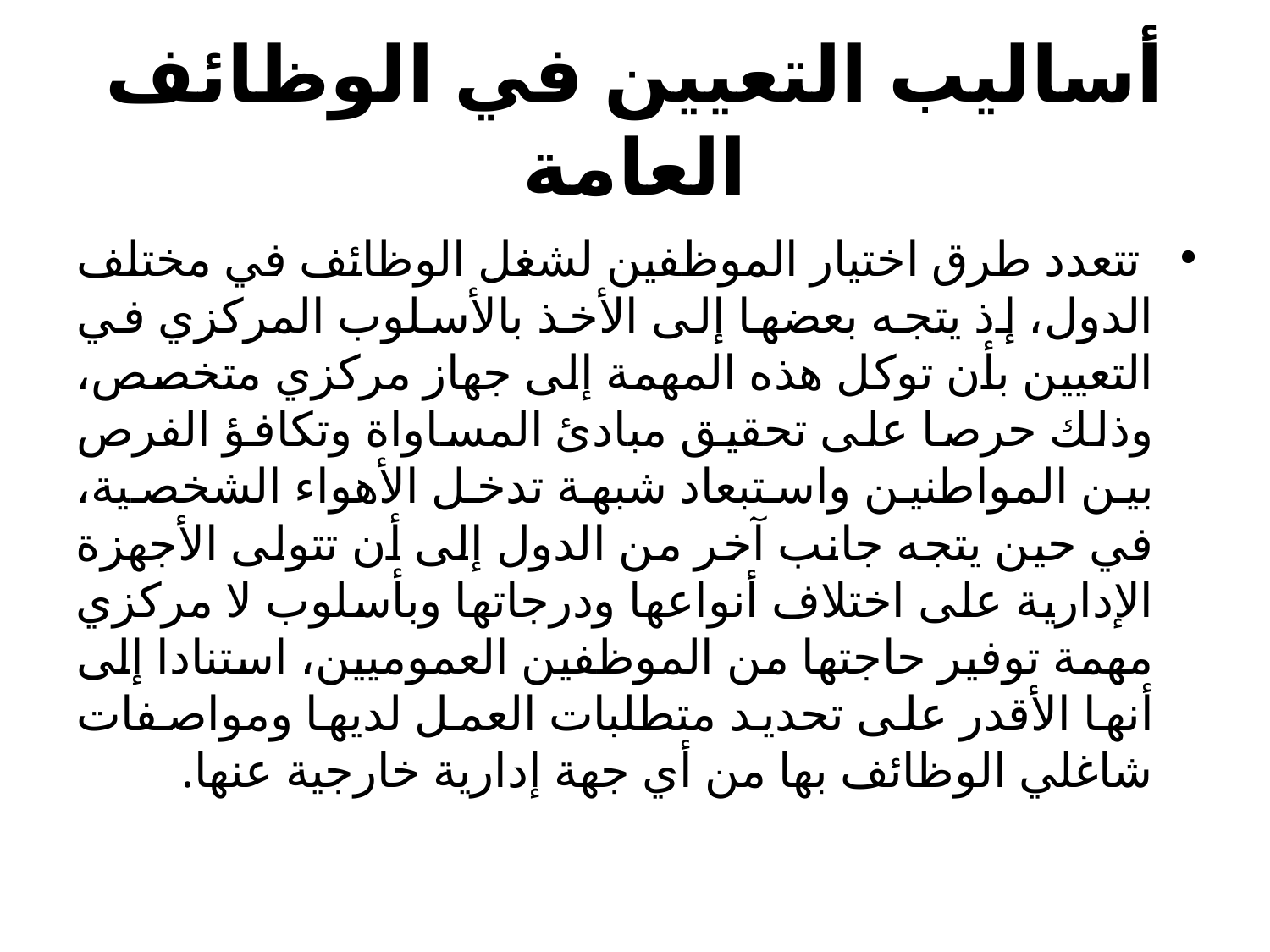

# أساليب التعيين في الوظائف العامة
 تتعدد طرق اختيار الموظفين لشغل الوظائف في مختلف الدول، إذ يتجه بعضها إلى الأخذ بالأسلوب المركزي في التعيين بأن توكل هذه المهمة إلى جهاز مركزي متخصص، وذلك حرصا على تحقيق مبادئ المساواة وتكافؤ الفرص بين المواطنين واستبعاد شبهة تدخل الأهواء الشخصية، في حين يتجه جانب آخر من الدول إلى أن تتولى الأجهزة الإدارية على اختلاف أنواعها ودرجاتها وبأسلوب لا مركزي مهمة توفير حاجتها من الموظفين العموميين، استنادا إلى أنها الأقدر على تحديد متطلبات العمل لديها ومواصفات شاغلي الوظائف بها من أي جهة إدارية خارجية عنها.